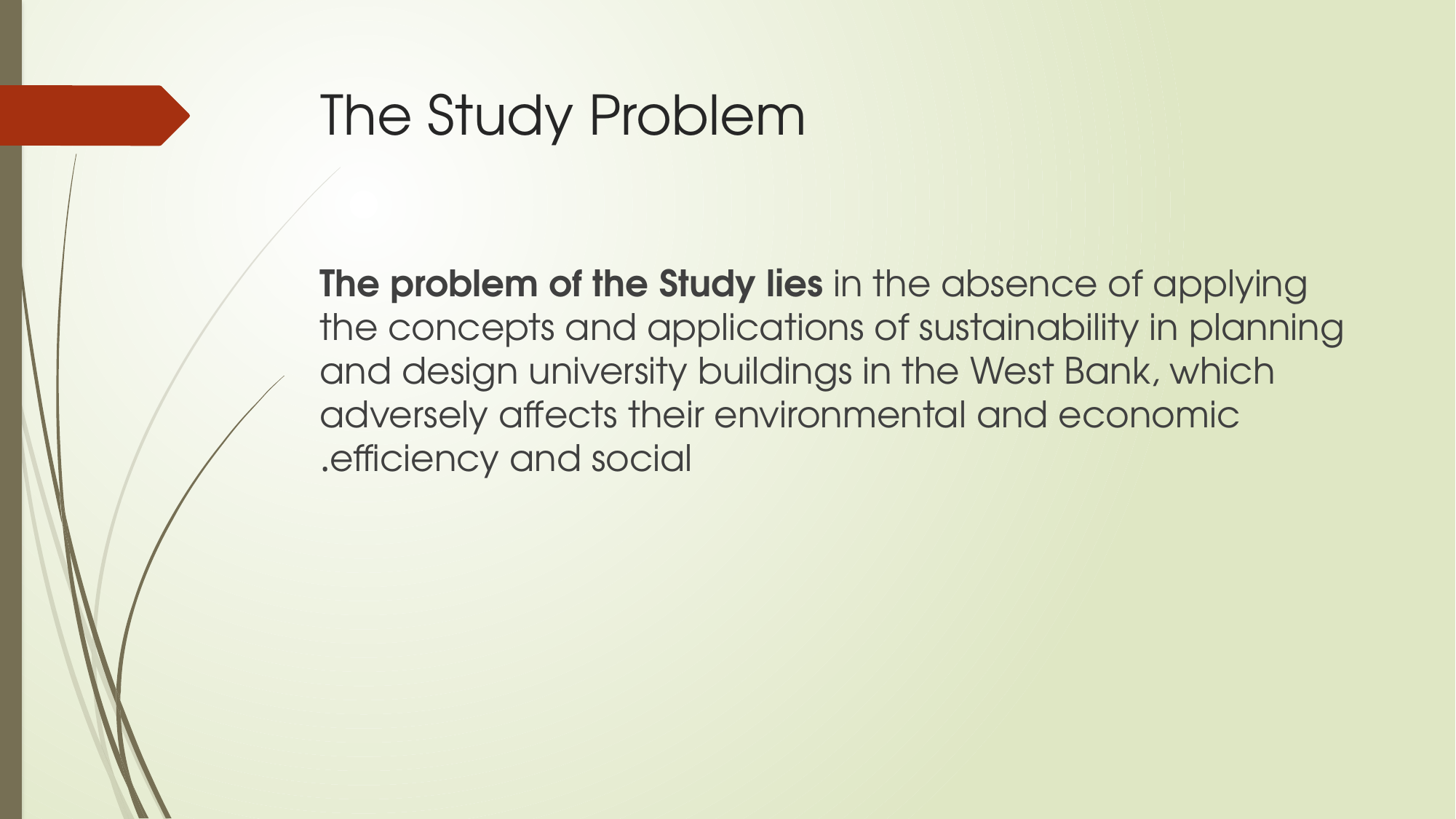

# The Study Problem
The problem of the Study lies in the absence of applying the concepts and applications of sustainability in planning and design university buildings in the West Bank, which adversely affects their environmental and economic efficiency and social.